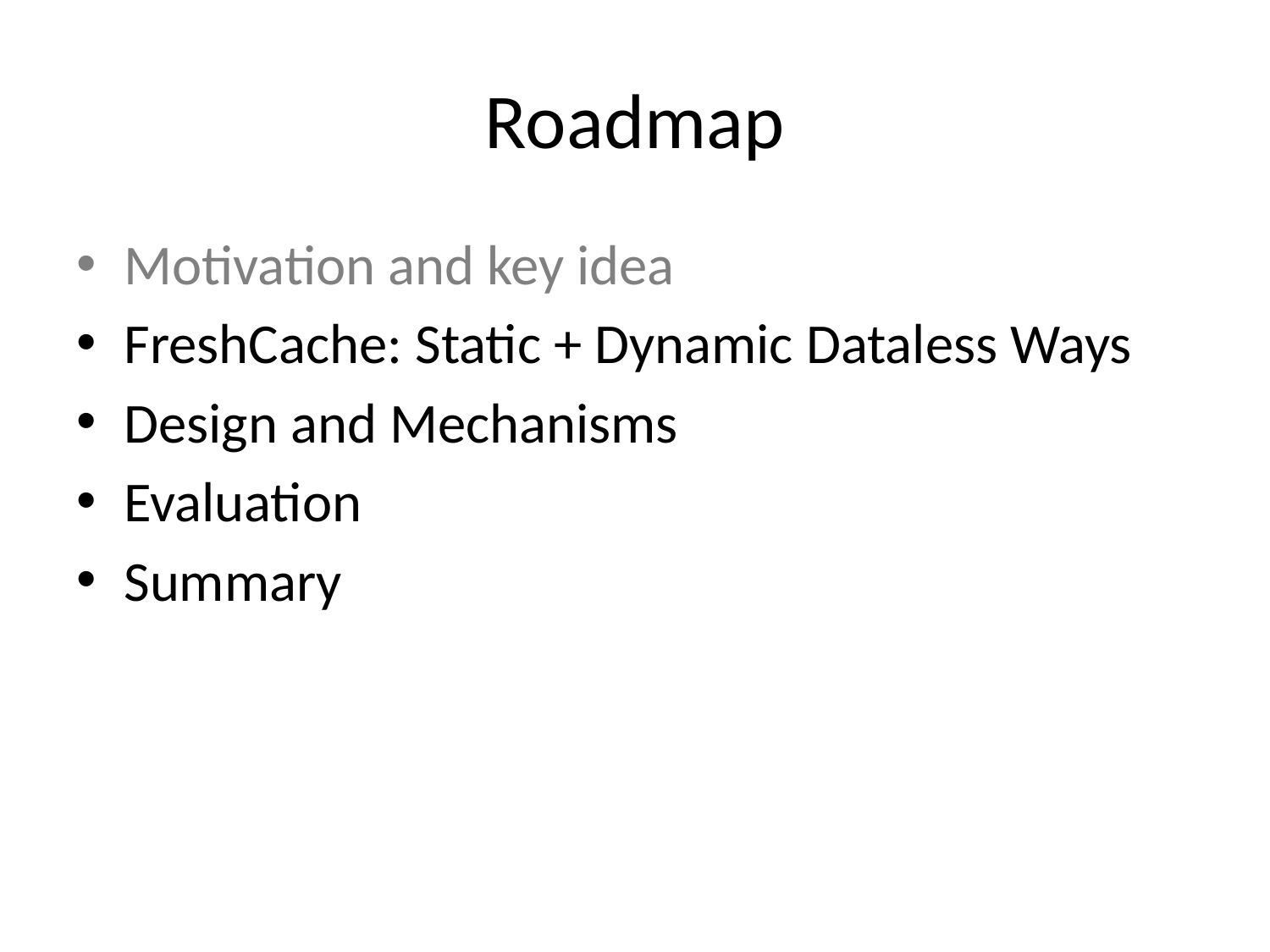

# Roadmap
Motivation and key idea
FreshCache: Static + Dynamic Dataless Ways
Design and Mechanisms
Evaluation
Summary